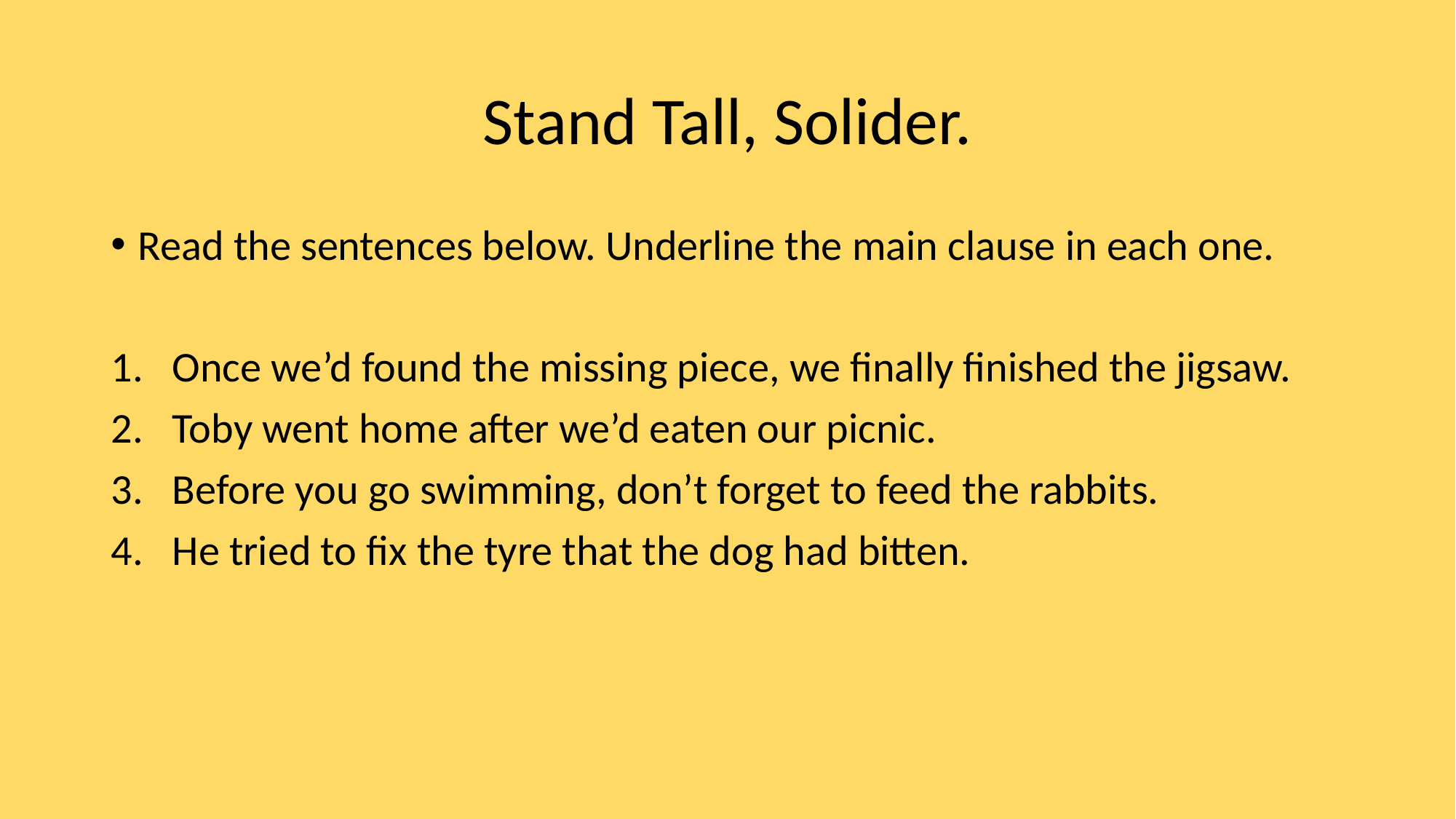

# Stand Tall, Solider.
Read the sentences below. Underline the main clause in each one.

Once we’d found the missing piece, we finally finished the jigsaw.
Toby went home after we’d eaten our picnic.
Before you go swimming, don’t forget to feed the rabbits.
He tried to fix the tyre that the dog had bitten.